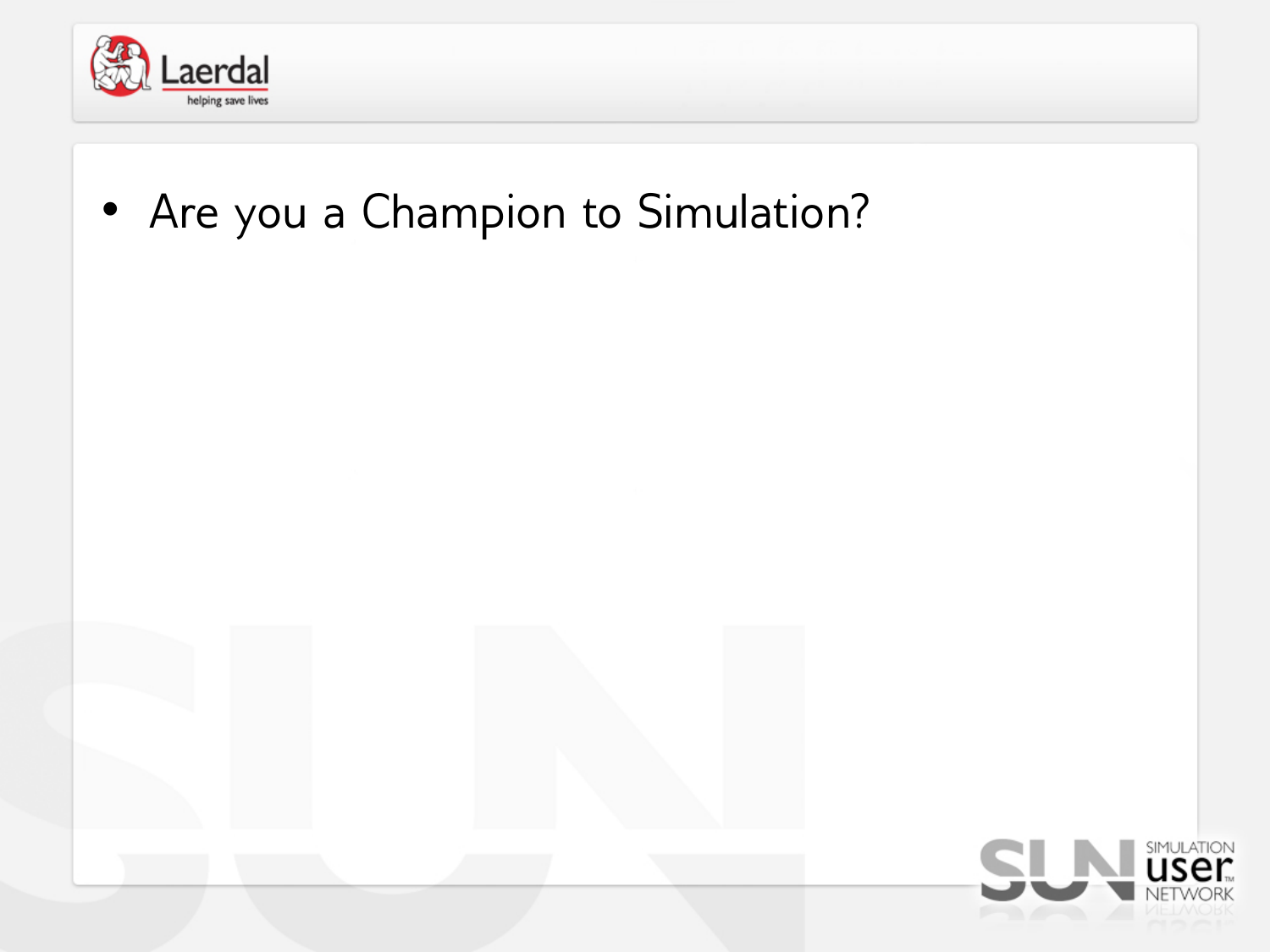

#
Are you a Champion to Simulation?